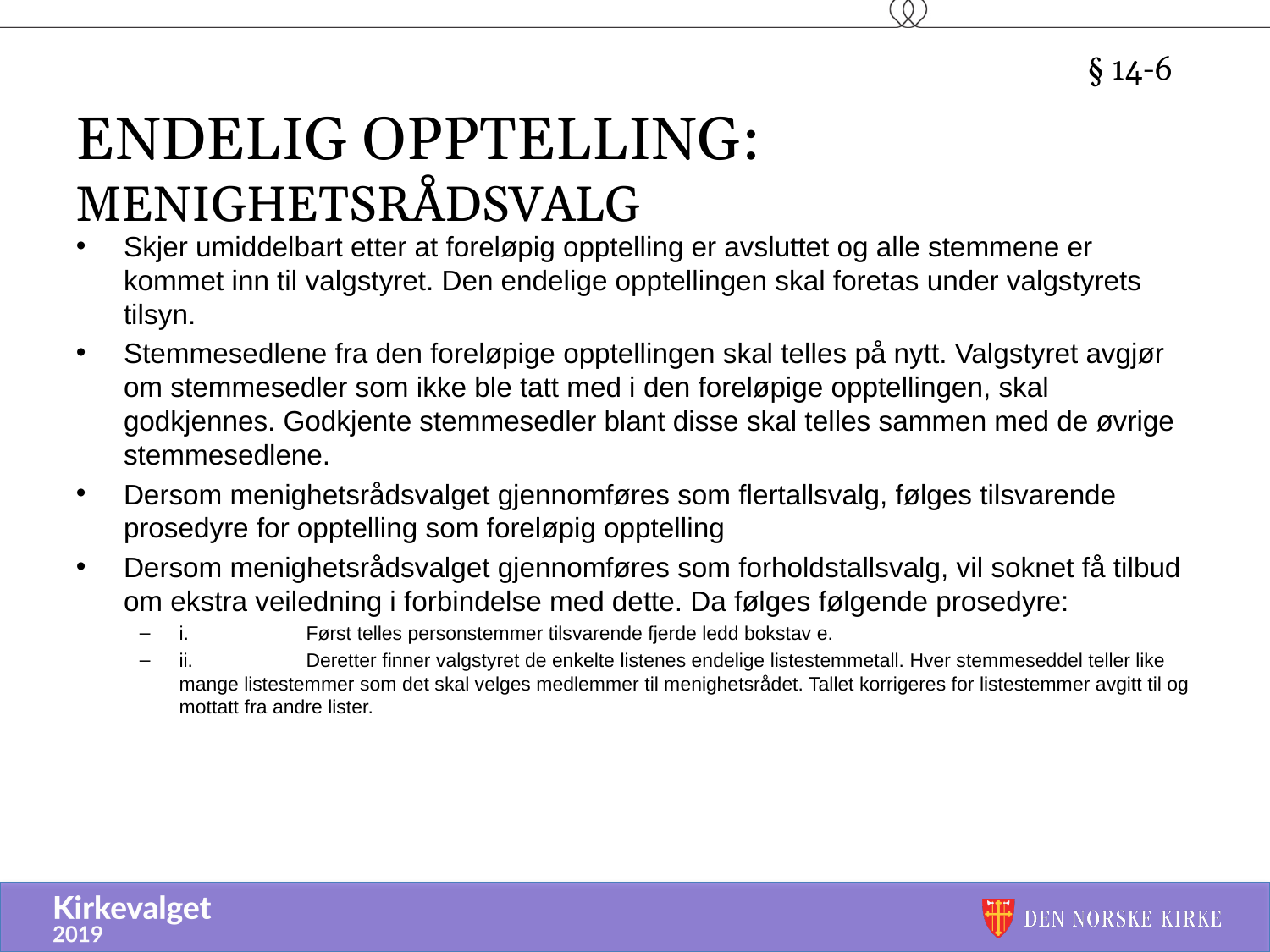

§ 14-6
# Endelig opptelling: menighetsrådsvalg
Skjer umiddelbart etter at foreløpig opptelling er avsluttet og alle stemmene er kommet inn til valgstyret. Den endelige opptellingen skal foretas under valgstyrets tilsyn.
Stemmesedlene fra den foreløpige opptellingen skal telles på nytt. Valgstyret avgjør om stemmesedler som ikke ble tatt med i den foreløpige opptellingen, skal godkjennes. Godkjente stemmesedler blant disse skal telles sammen med de øvrige stemmesedlene.
Dersom menighetsrådsvalget gjennomføres som flertallsvalg, følges tilsvarende prosedyre for opptelling som foreløpig opptelling
Dersom menighetsrådsvalget gjennomføres som forholdstallsvalg, vil soknet få tilbud om ekstra veiledning i forbindelse med dette. Da følges følgende prosedyre:
i.	Først telles personstemmer tilsvarende fjerde ledd bokstav e.
ii.	Deretter finner valgstyret de enkelte listenes endelige listestemmetall. Hver stemmeseddel teller like mange listestemmer som det skal velges medlemmer til menighetsrådet. Tallet korrigeres for listestemmer avgitt til og mottatt fra andre lister.